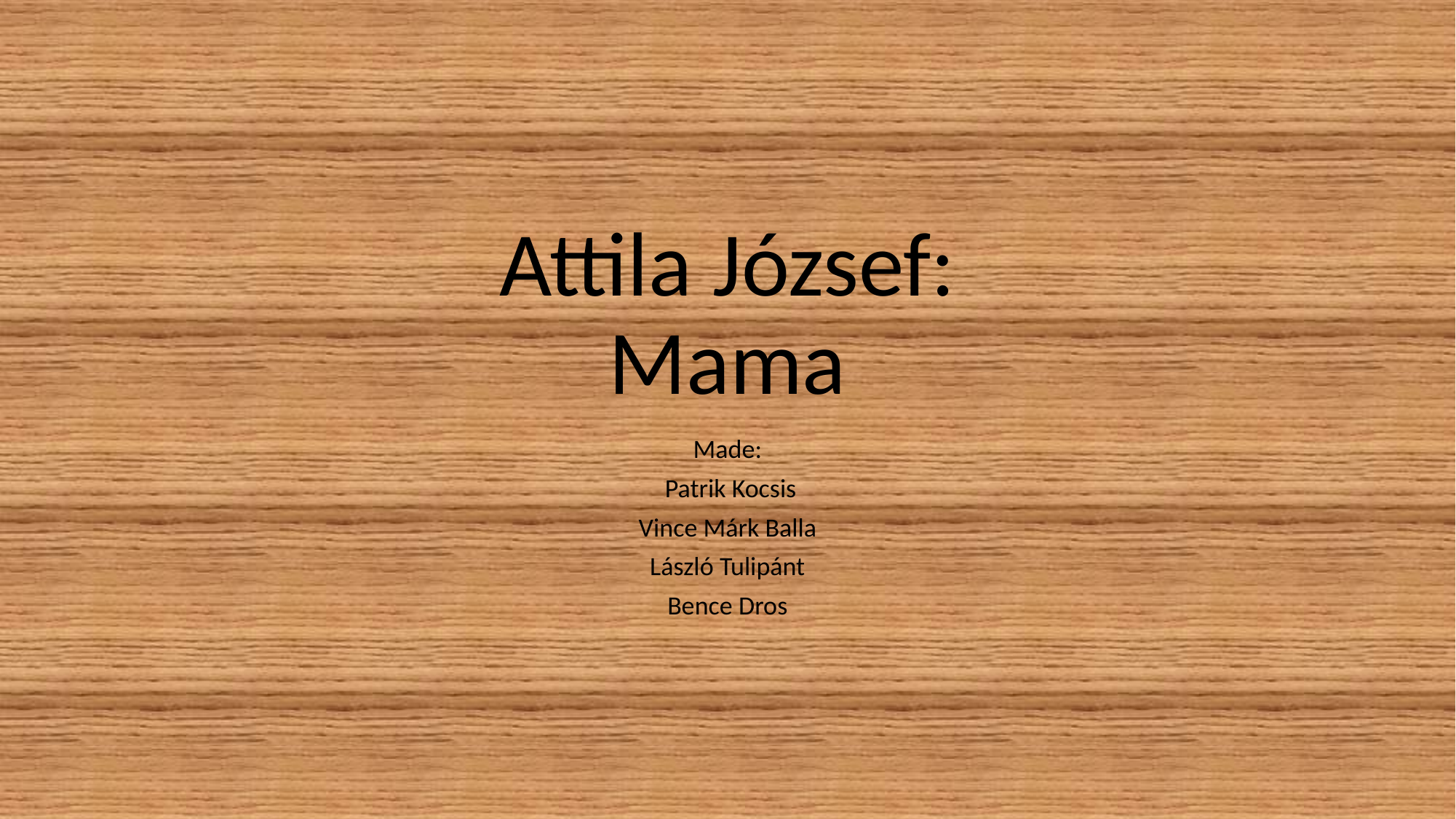

# Attila József: Mama
Made:
 Patrik Kocsis
Vince Márk Balla
László Tulipánt
Bence Dros